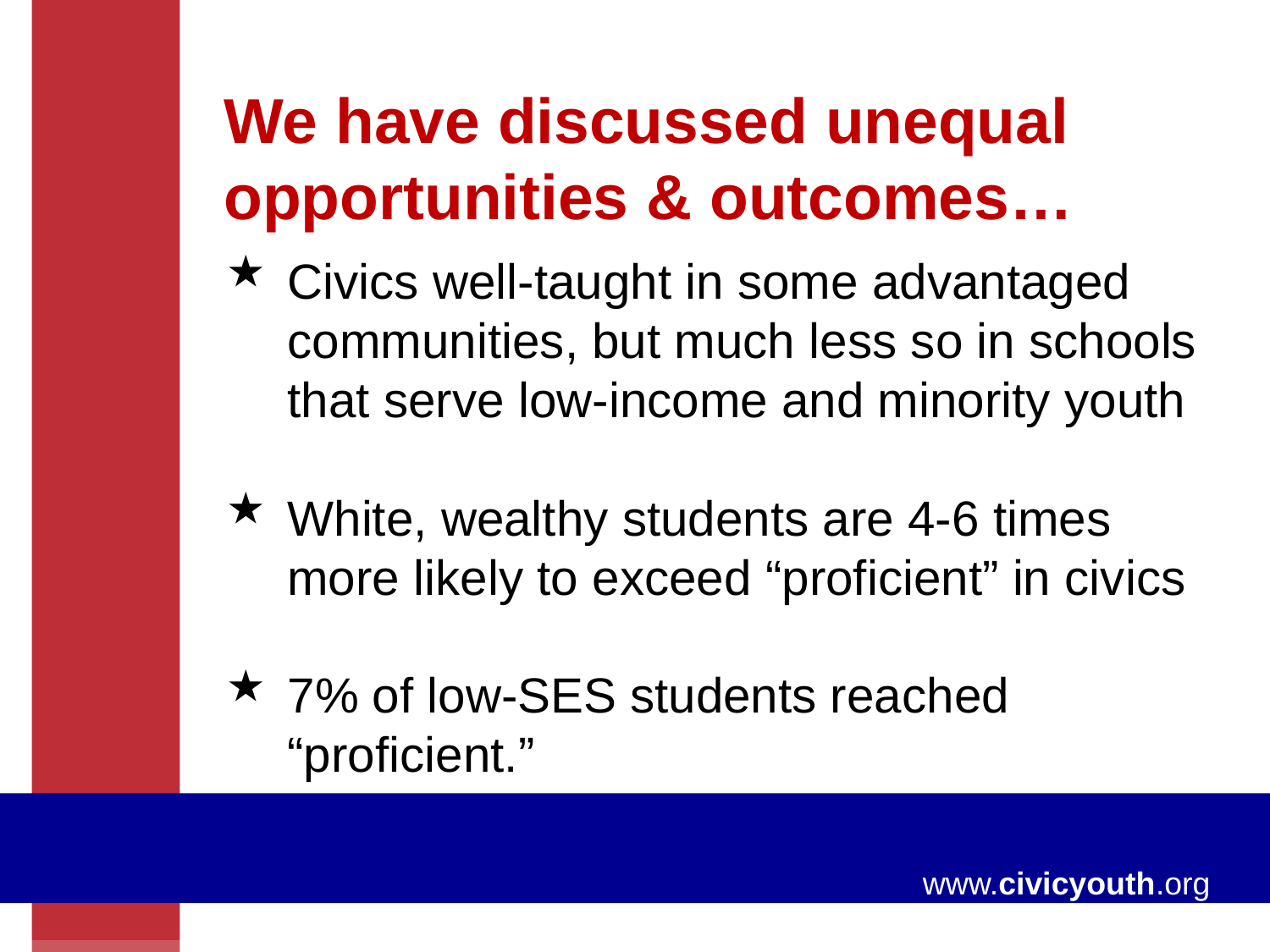

We have discussed unequal opportunities & outcomes…
Civics well-taught in some advantaged communities, but much less so in schools that serve low-income and minority youth
White, wealthy students are 4-6 times more likely to exceed “proficient” in civics
7% of low-SES students reached “proficient.”